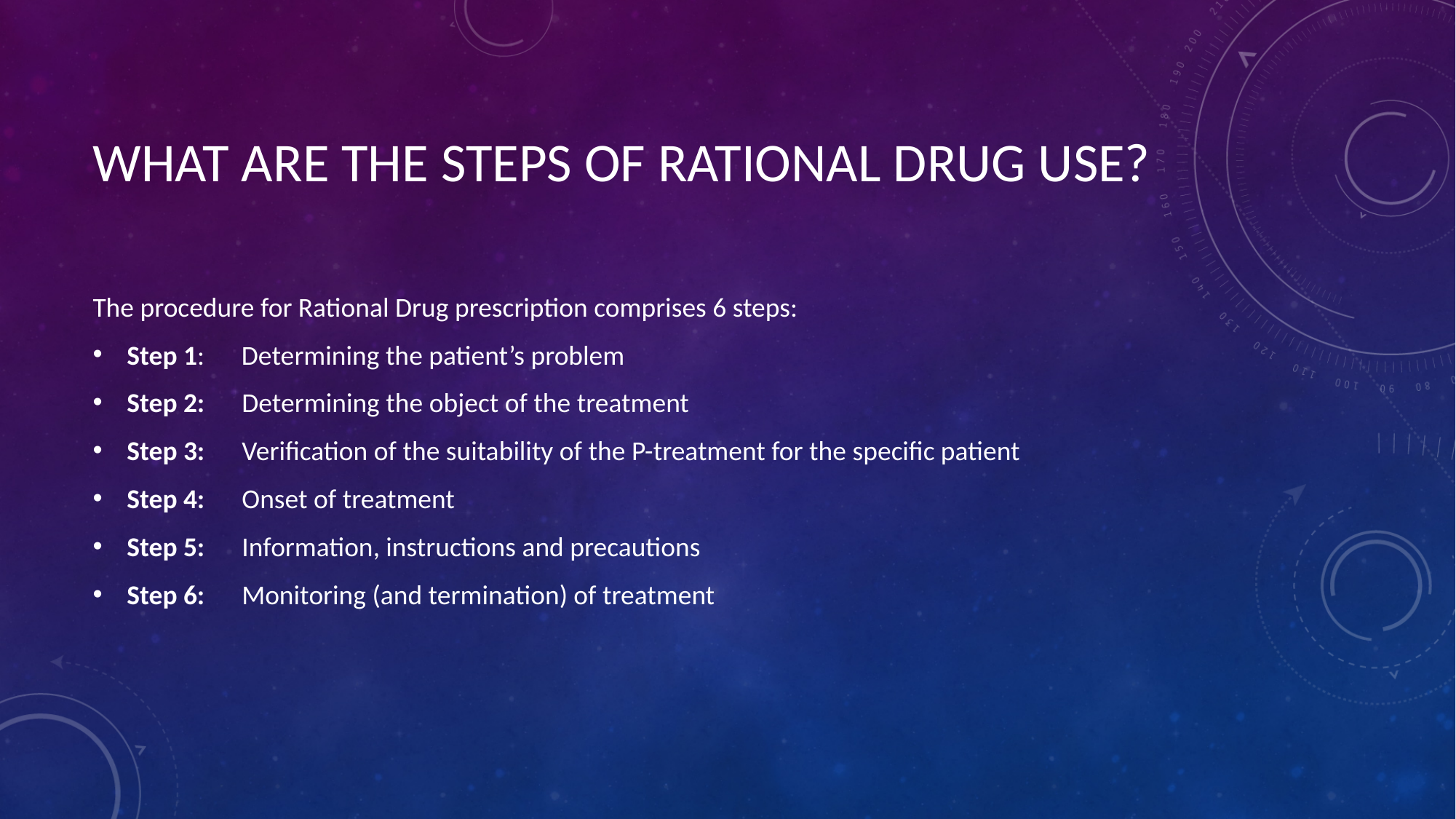

# What are the steps of rational drug use?
The procedure for Rational Drug prescription comprises 6 steps:
Step 1:      Determining the patient’s problem
Step 2:      Determining the object of the treatment
Step 3:      Verification of the suitability of the P-treatment for the specific patient
Step 4:      Onset of treatment
Step 5:      Information, instructions and precautions
Step 6:      Monitoring (and termination) of treatment